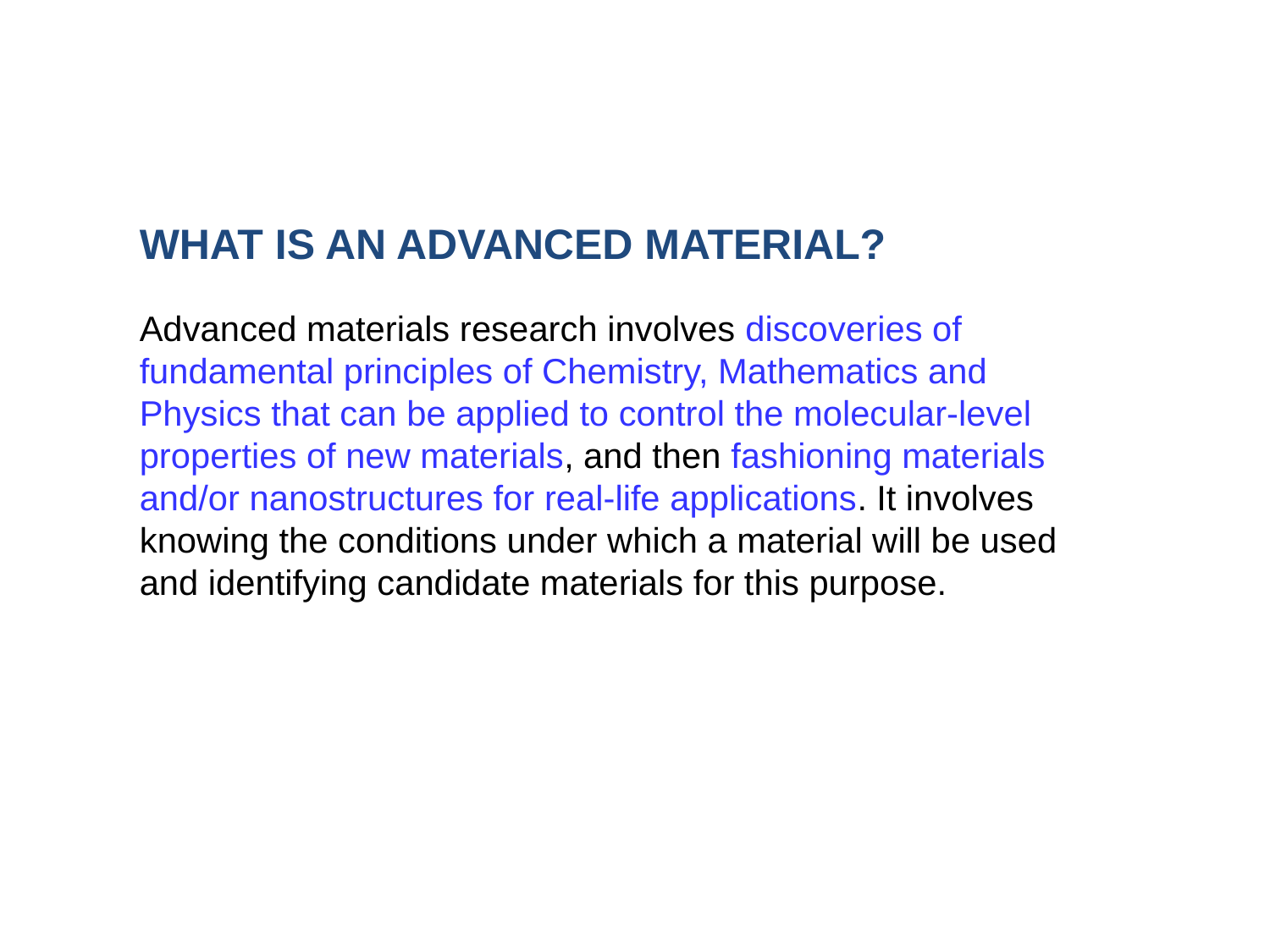

WHAT IS AN ADVANCED MATERIAL?

	Advanced materials research involves discoveries of fundamental principles of Chemistry, Mathematics and Physics that can be applied to control the molecular-level properties of new materials, and then fashioning materials and/or nanostructures for real-life applications. It involves knowing the conditions under which a material will be used and identifying candidate materials for this purpose.